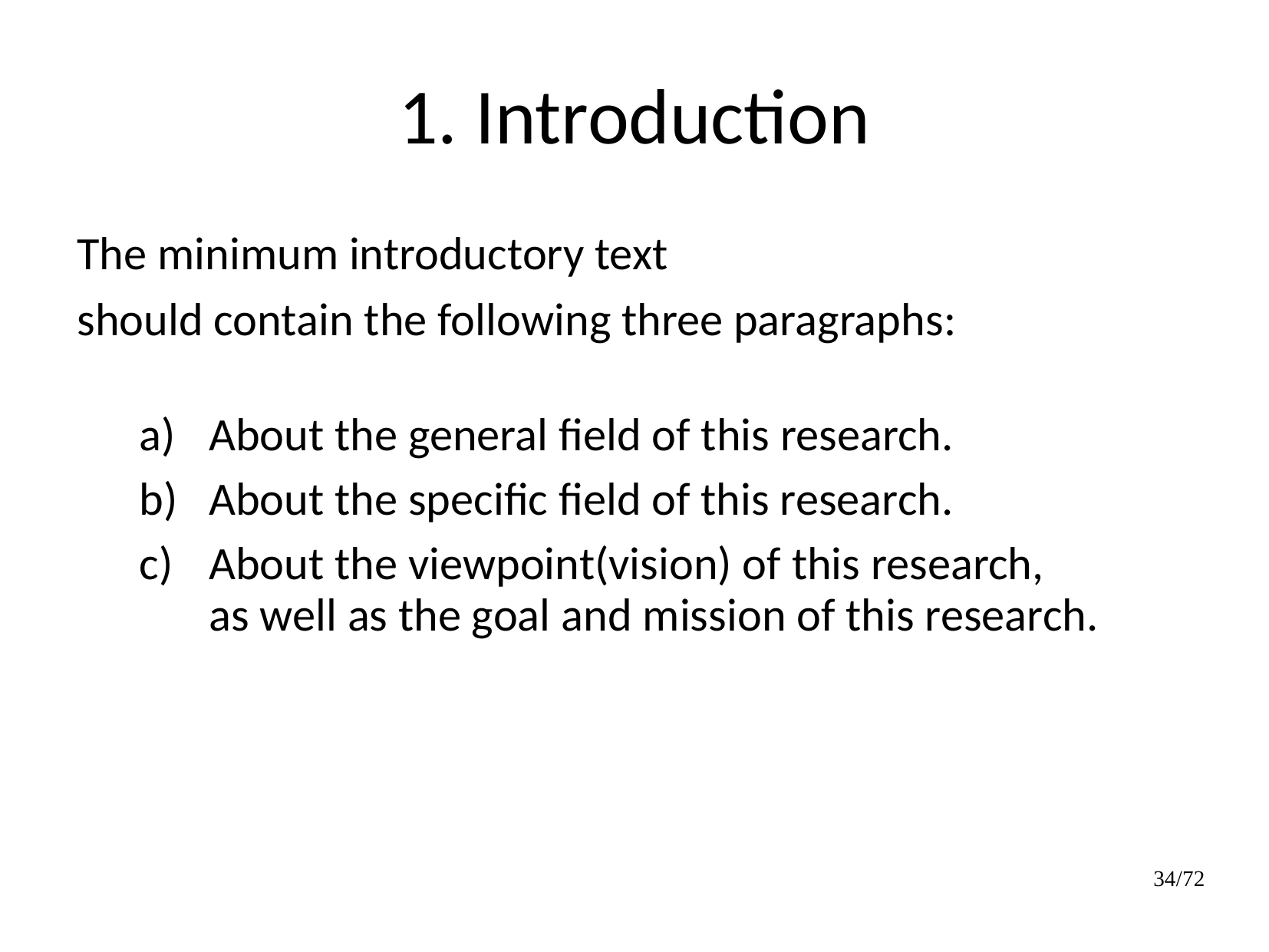

1. Introduction
The minimum introductory text
should contain the following three paragraphs:
About the general field of this research.
About the specific field of this research.
About the viewpoint(vision) of this research,
as well as the goal and mission of this research.

34/72